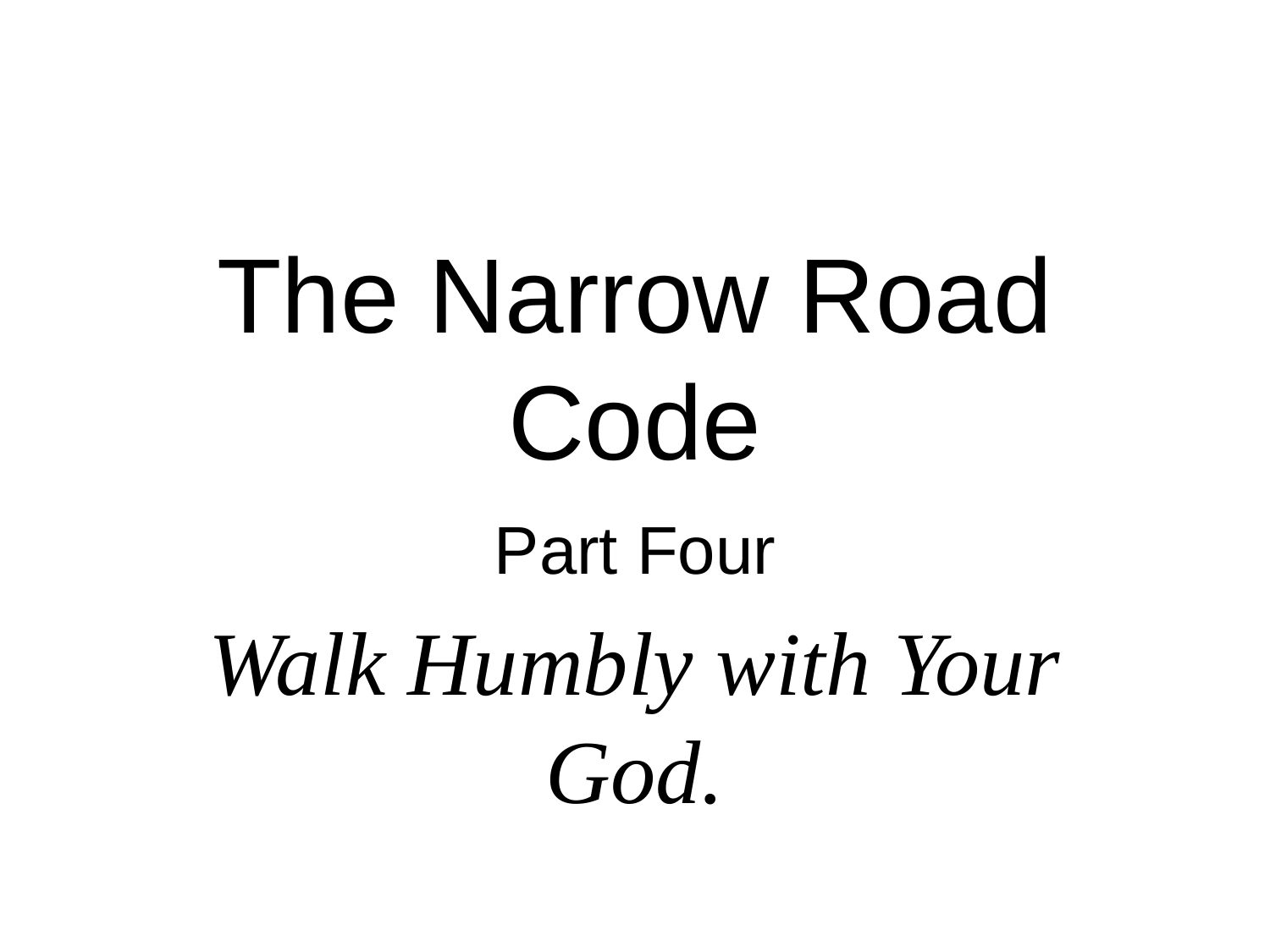

# The Narrow Road Code
Part Four
Walk Humbly with Your God.